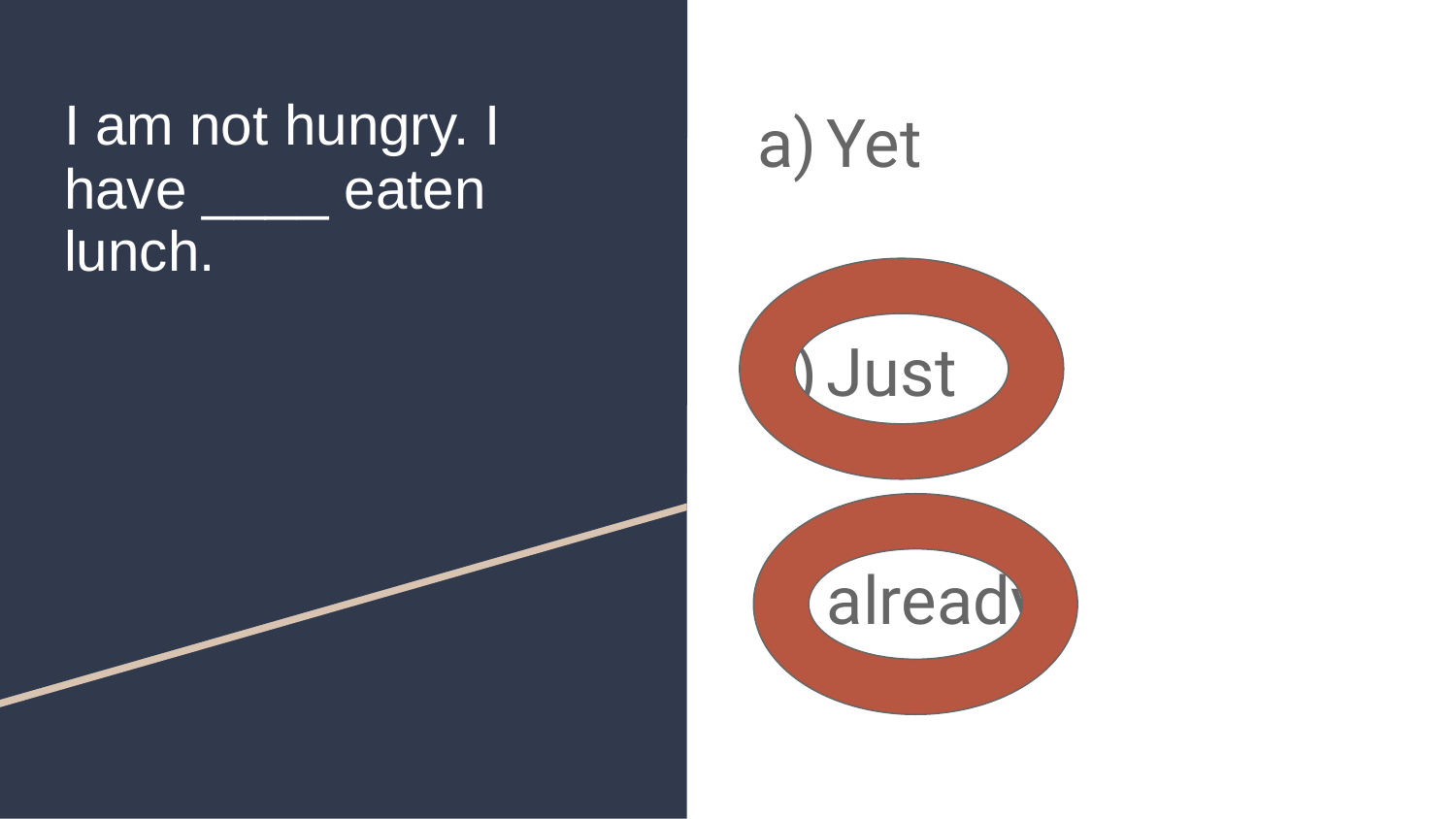

# I am not hungry. I have ____ eaten lunch.
Yet

Just

already